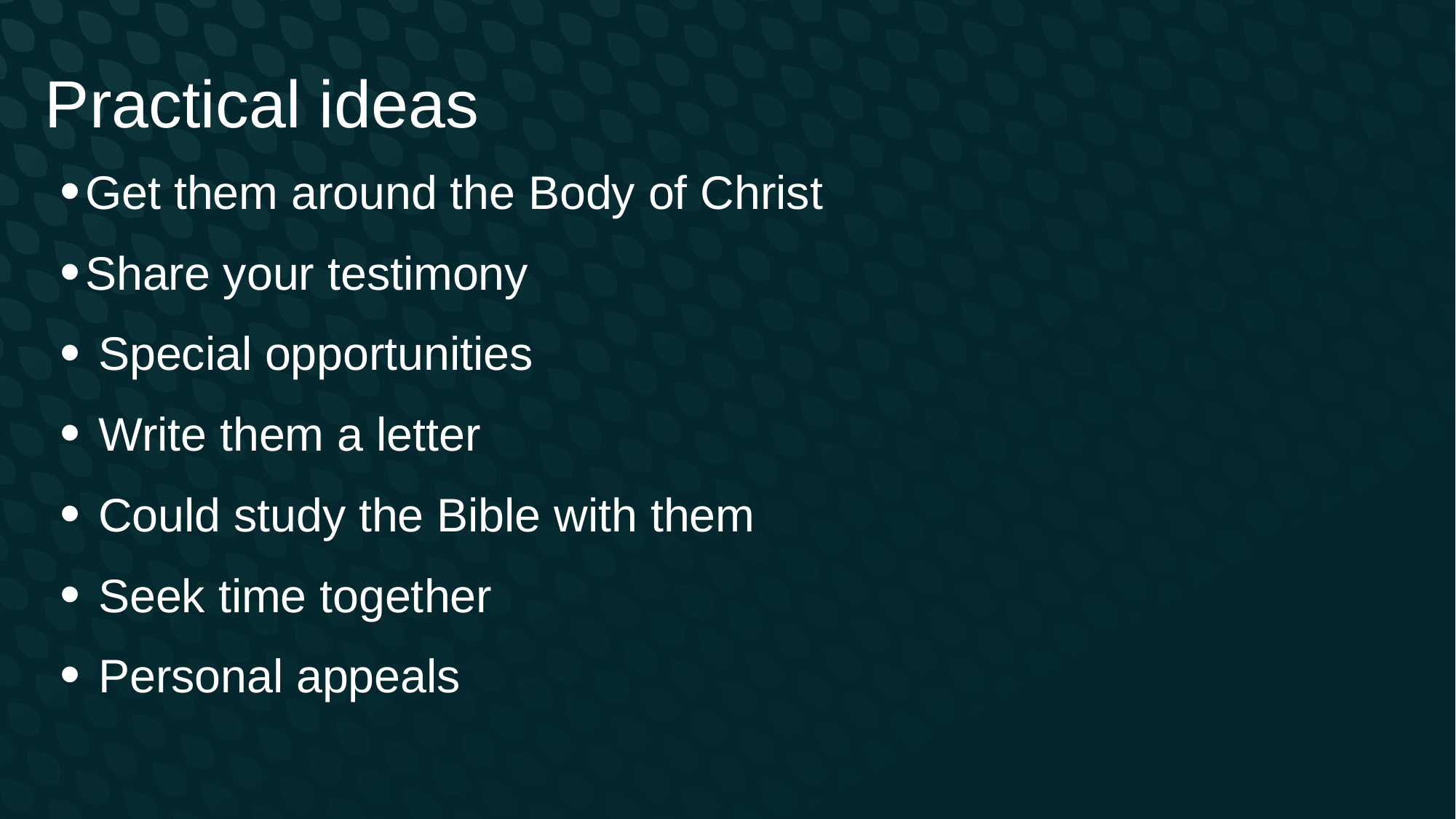

Practical ideas
Get them around the Body of Christ
Share your testimony
 Special opportunities
 Write them a letter
 Could study the Bible with them
 Seek time together
 Personal appeals